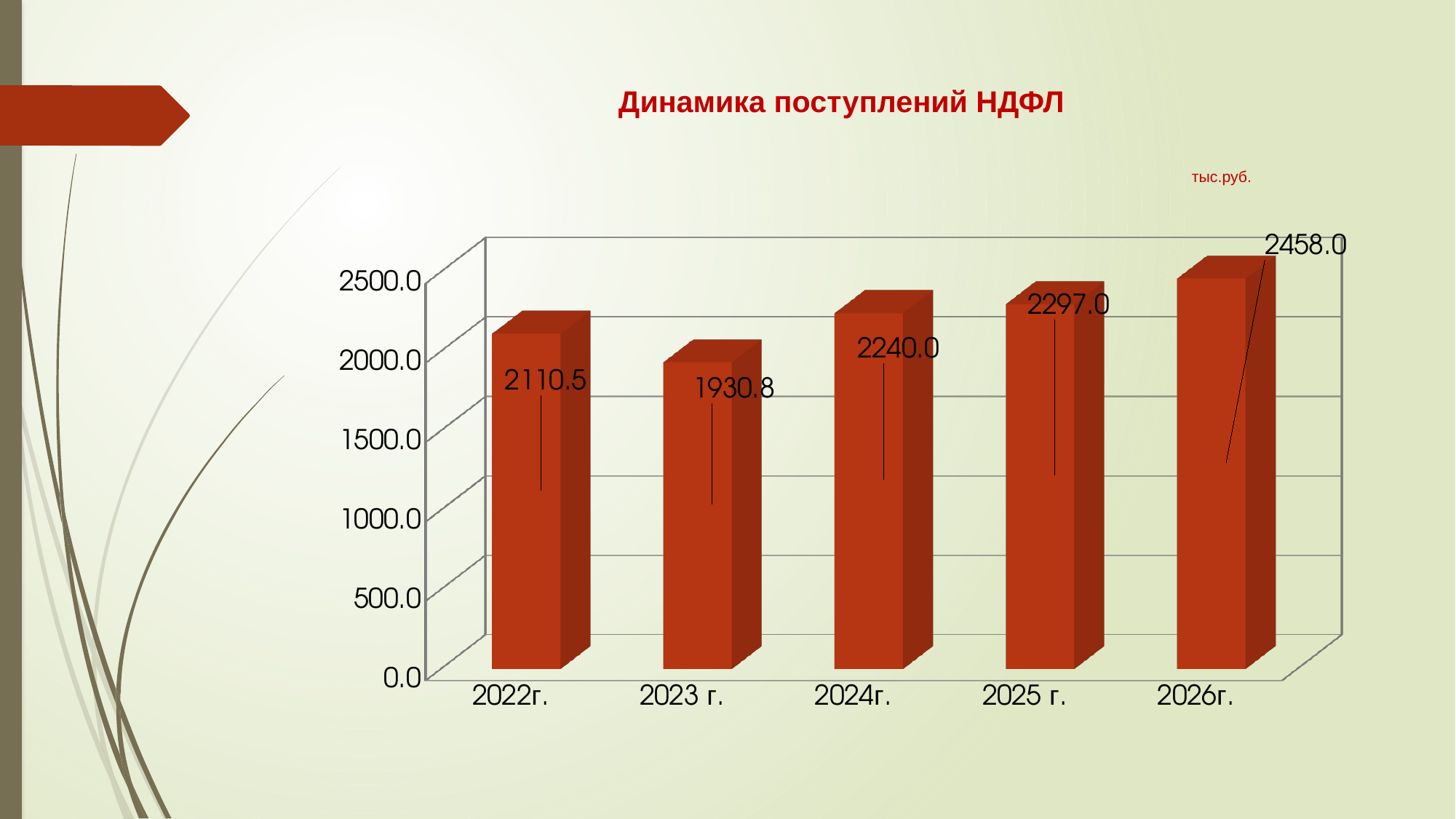

# Динамика поступлений НДФЛ тыс.руб.

[unsupported chart]